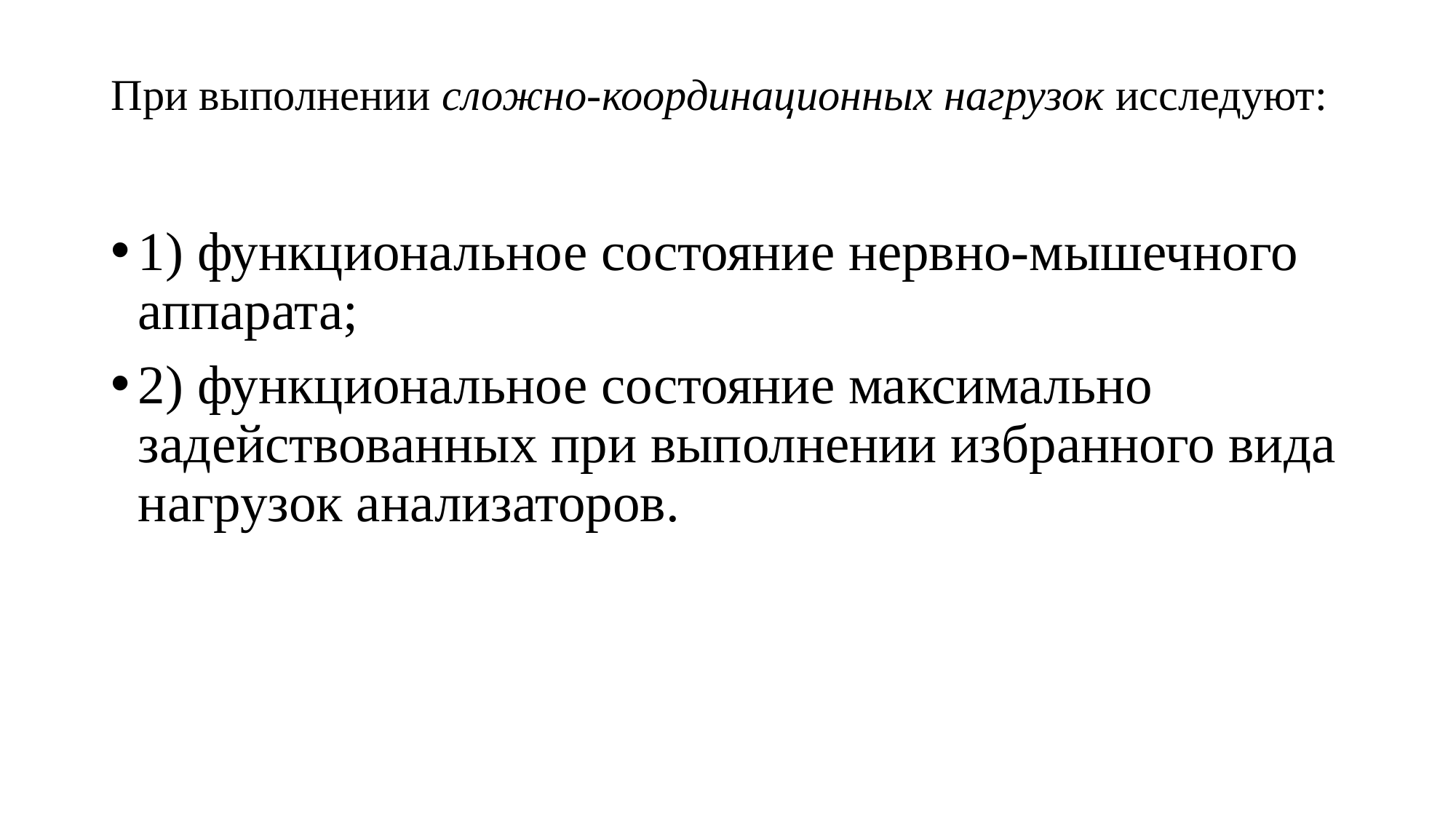

# При выполнении сложно-координационных нагрузок исследуют:
1) функциональное состояние нервно-мышечного аппарата;
2) функциональное состояние максимально задействованных при выполнении избранного вида нагрузок анализаторов.